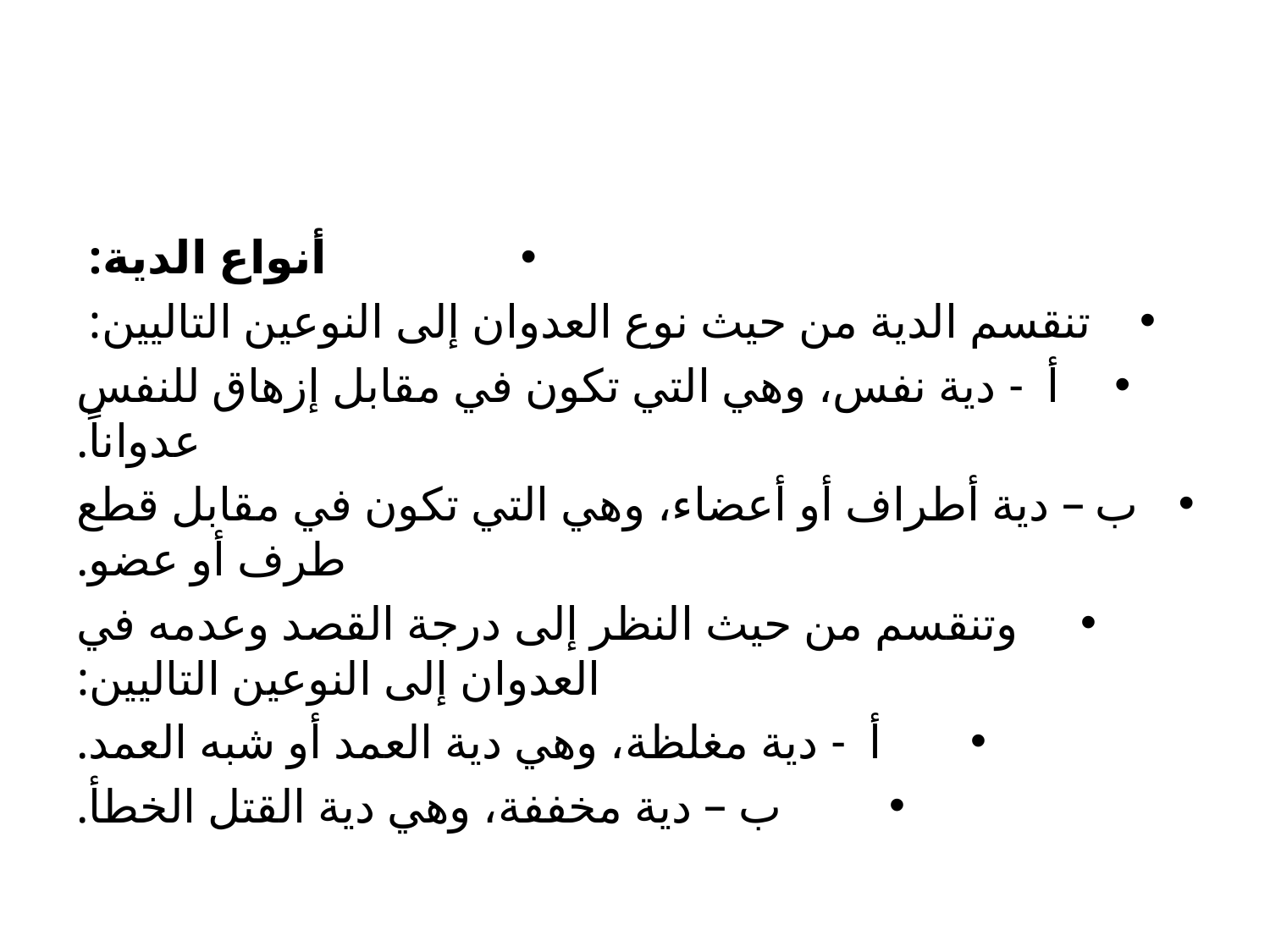

#
أنواع الدية:
	تنقسم الدية من حيث نوع العدوان إلى النوعين التاليين:
أ  - دية نفس، وهي التي تكون في مقابل إزهاق للنفس عدواناً.
ب – دية أطراف أو أعضاء، وهي التي تكون في مقابل قطع طرف أو عضو.
	وتنقسم من حيث النظر إلى درجة القصد وعدمه في العدوان إلى النوعين التاليين:
أ  - دية مغلظة، وهي دية العمد أو شبه العمد.
ب – دية مخففة، وهي دية القتل الخطأ.